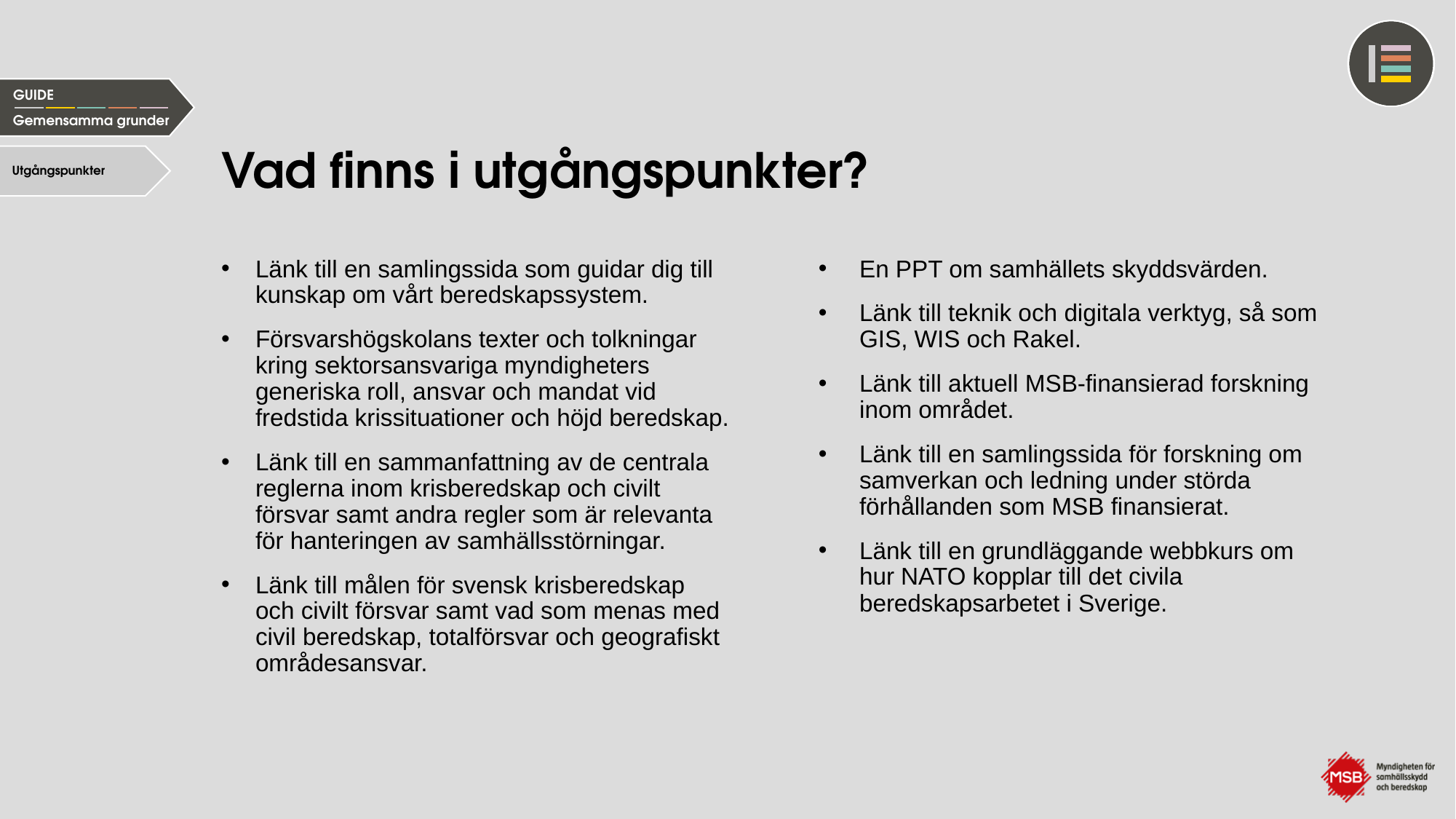

# Vad finns i utgångspunkter?
Länk till en samlingssida som guidar dig till kunskap om vårt beredskapssystem.
Försvarshögskolans texter och tolkningar kring sektorsansvariga myndigheters generiska roll, ansvar och mandat vid fredstida krissituationer och höjd beredskap.
Länk till en sammanfattning av de centrala reglerna inom krisberedskap och civilt försvar samt andra regler som är relevanta för hanteringen av samhällsstörningar.
Länk till målen för svensk krisberedskap och civilt försvar samt vad som menas med civil beredskap, totalförsvar och geografiskt områdesansvar.
En PPT om samhällets skyddsvärden.
Länk till teknik och digitala verktyg, så som GIS, WIS och Rakel.
Länk till aktuell MSB-finansierad forskning inom området.
Länk till en samlingssida för forskning om samverkan och ledning under störda förhållanden som MSB finansierat.
Länk till en grundläggande webbkurs om hur NATO kopplar till det civila beredskapsarbetet i Sverige.